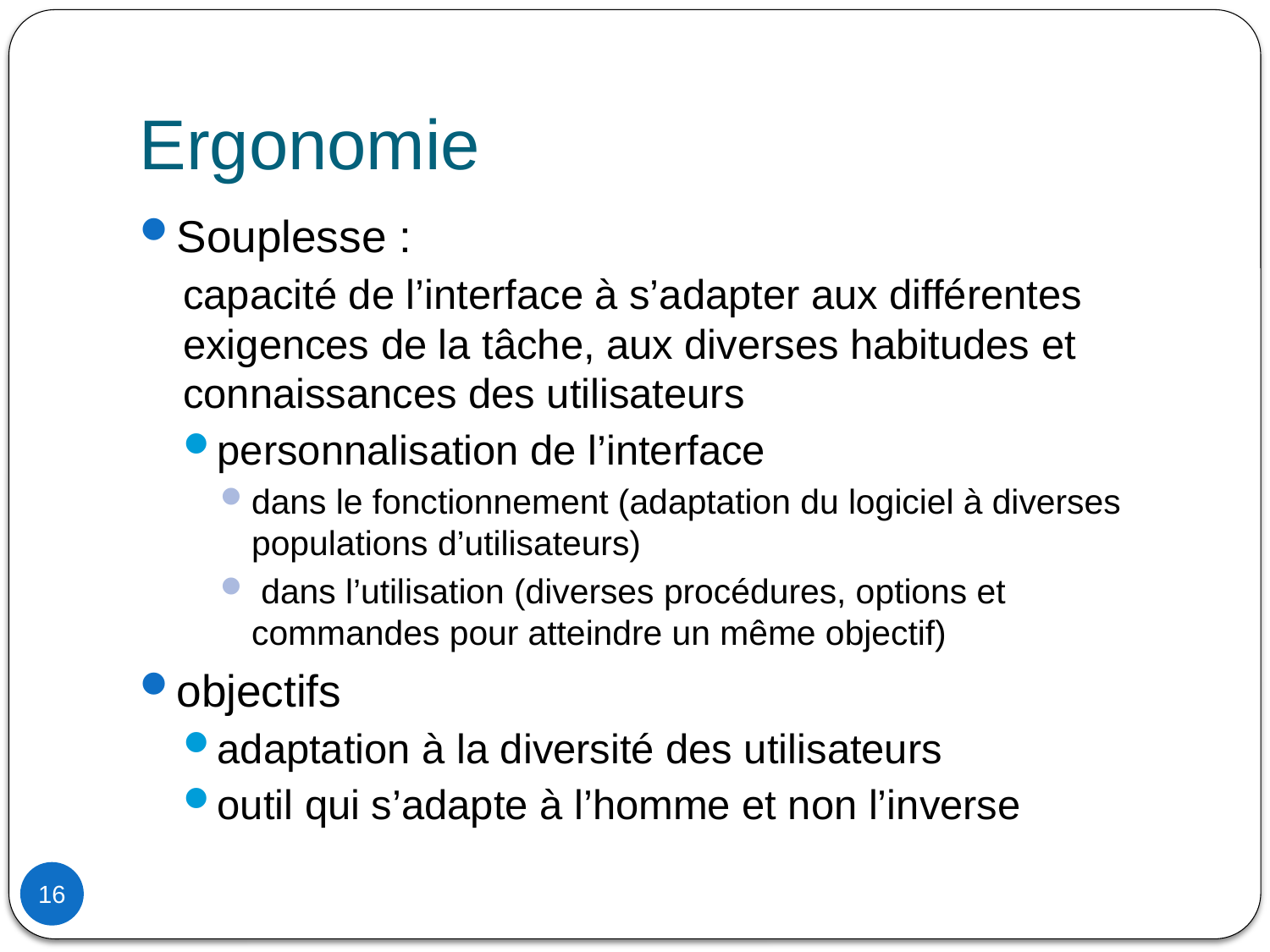

# Ergonomie
Souplesse :
capacité de l’interface à s’adapter aux différentes exigences de la tâche, aux diverses habitudes et connaissances des utilisateurs
personnalisation de l’interface
dans le fonctionnement (adaptation du logiciel à diverses populations d’utilisateurs)
 dans l’utilisation (diverses procédures, options et commandes pour atteindre un même objectif)
objectifs
adaptation à la diversité des utilisateurs
outil qui s’adapte à l’homme et non l’inverse
16